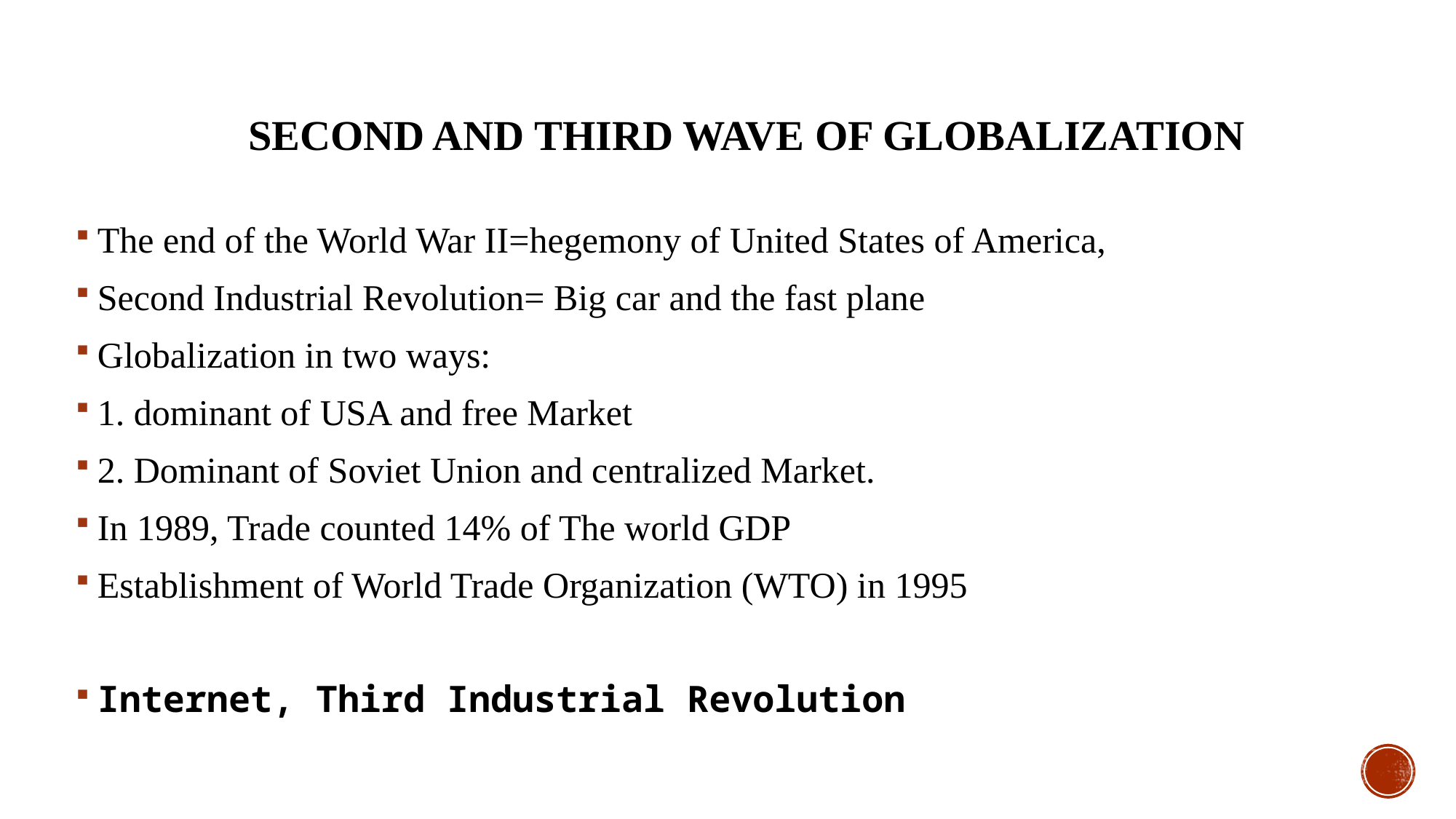

# Second and third wave of globalization
The end of the World War II=hegemony of United States of America,
Second Industrial Revolution= Big car and the fast plane
Globalization in two ways:
1. dominant of USA and free Market
2. Dominant of Soviet Union and centralized Market.
In 1989, Trade counted 14% of The world GDP
Establishment of World Trade Organization (WTO) in 1995

Internet, Third Industrial Revolution